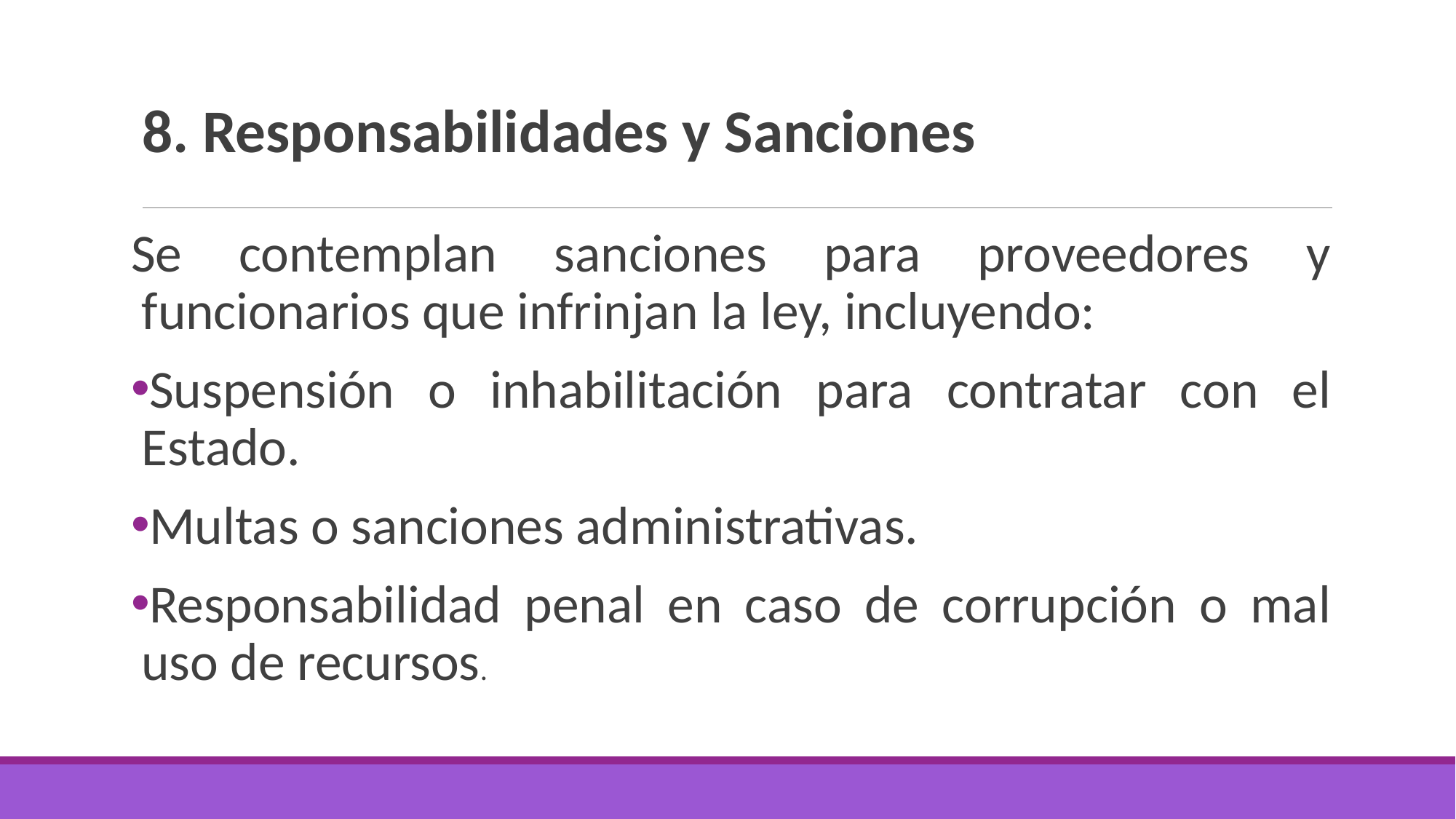

# 8. Responsabilidades y Sanciones
Se contemplan sanciones para proveedores y funcionarios que infrinjan la ley, incluyendo:
Suspensión o inhabilitación para contratar con el Estado.
Multas o sanciones administrativas.
Responsabilidad penal en caso de corrupción o mal uso de recursos.